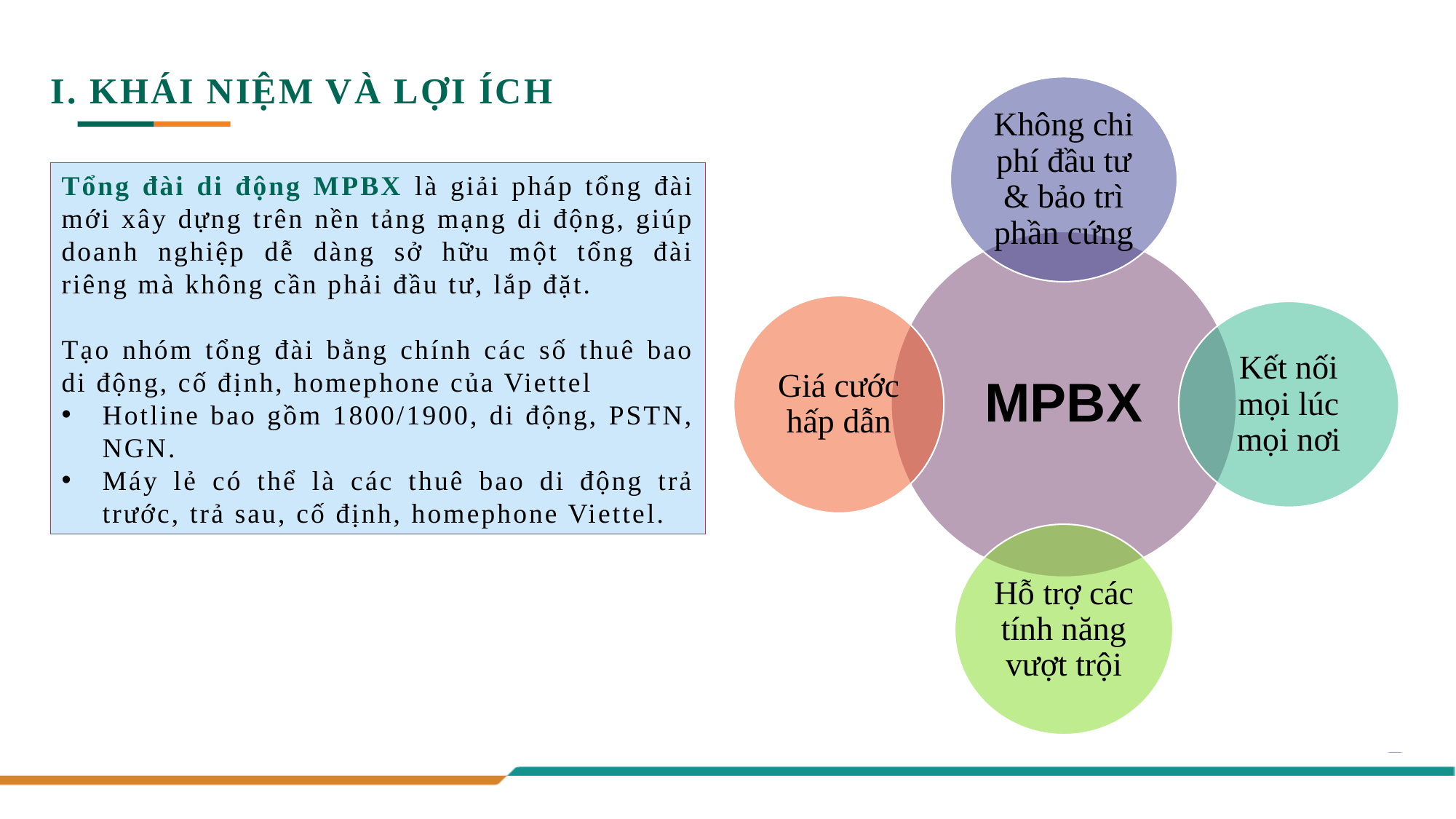

I. KHÁI NIỆM VÀ LỢI ÍCH
MPBX
Không chi phí đầu tư & bảo trì phần cứng
Kết nối mọi lúc mọi nơi
Hỗ trợ các tính năng vượt trội
Giá cước hấp dẫn
Tổng đài di động MPBX là giải pháp tổng đài mới xây dựng trên nền tảng mạng di động, giúp doanh nghiệp dễ dàng sở hữu một tổng đài riêng mà không cần phải đầu tư, lắp đặt.

Tạo nhóm tổng đài bằng chính các số thuê bao di động, cố định, homephone của Viettel
Hotline bao gồm 1800/1900, di động, PSTN, NGN.
Máy lẻ có thể là các thuê bao di động trả trước, trả sau, cố định, homephone Viettel.